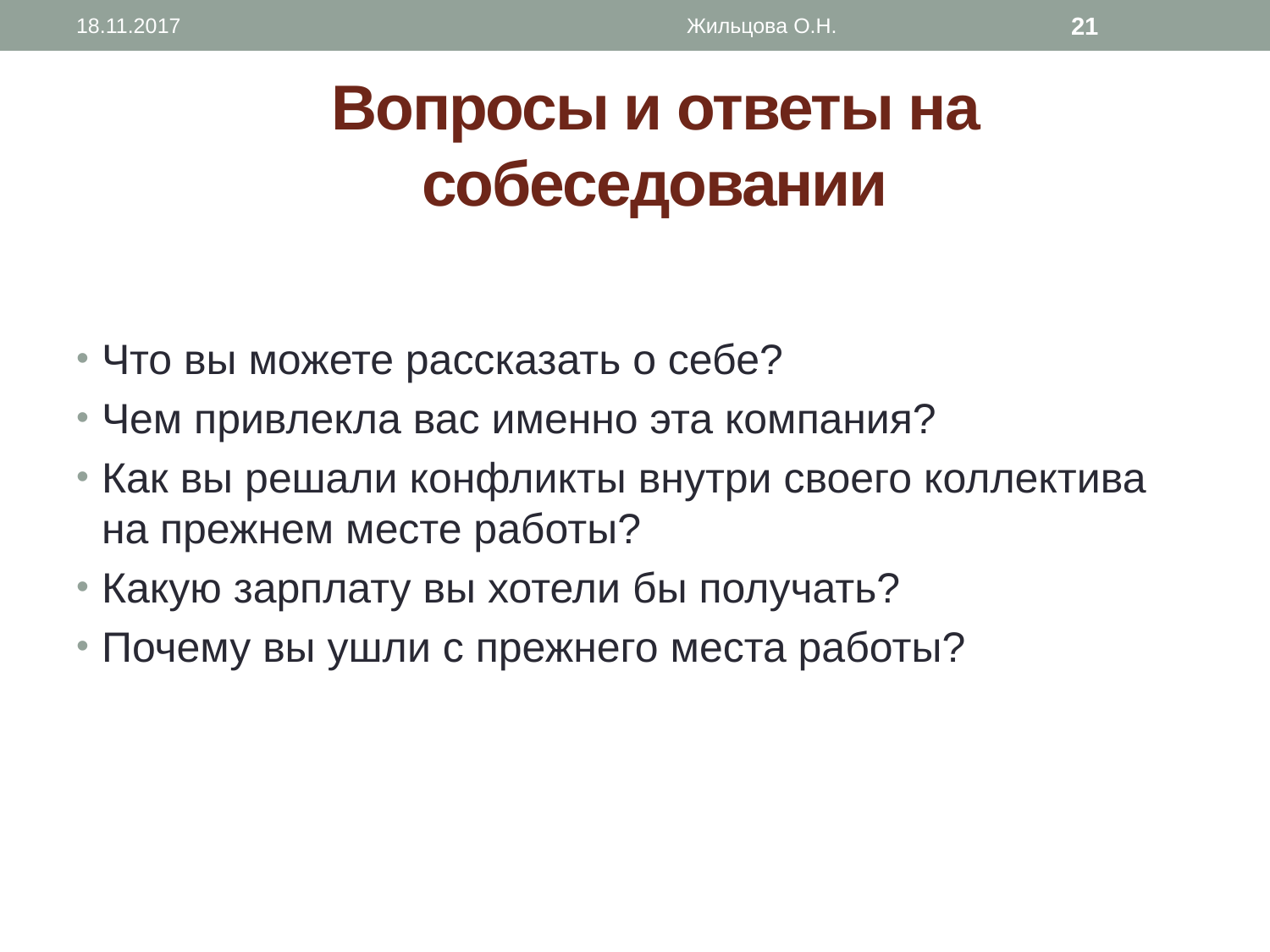

18.11.2017
Жильцова О.Н.
21
# Вопросы и ответы на собеседовании
Что вы можете рассказать о себе?
Чем привлекла вас именно эта компания?
Как вы решали конфликты внутри своего коллектива на прежнем месте работы?
Какую зарплату вы хотели бы получать?
Почему вы ушли с прежнего места работы?